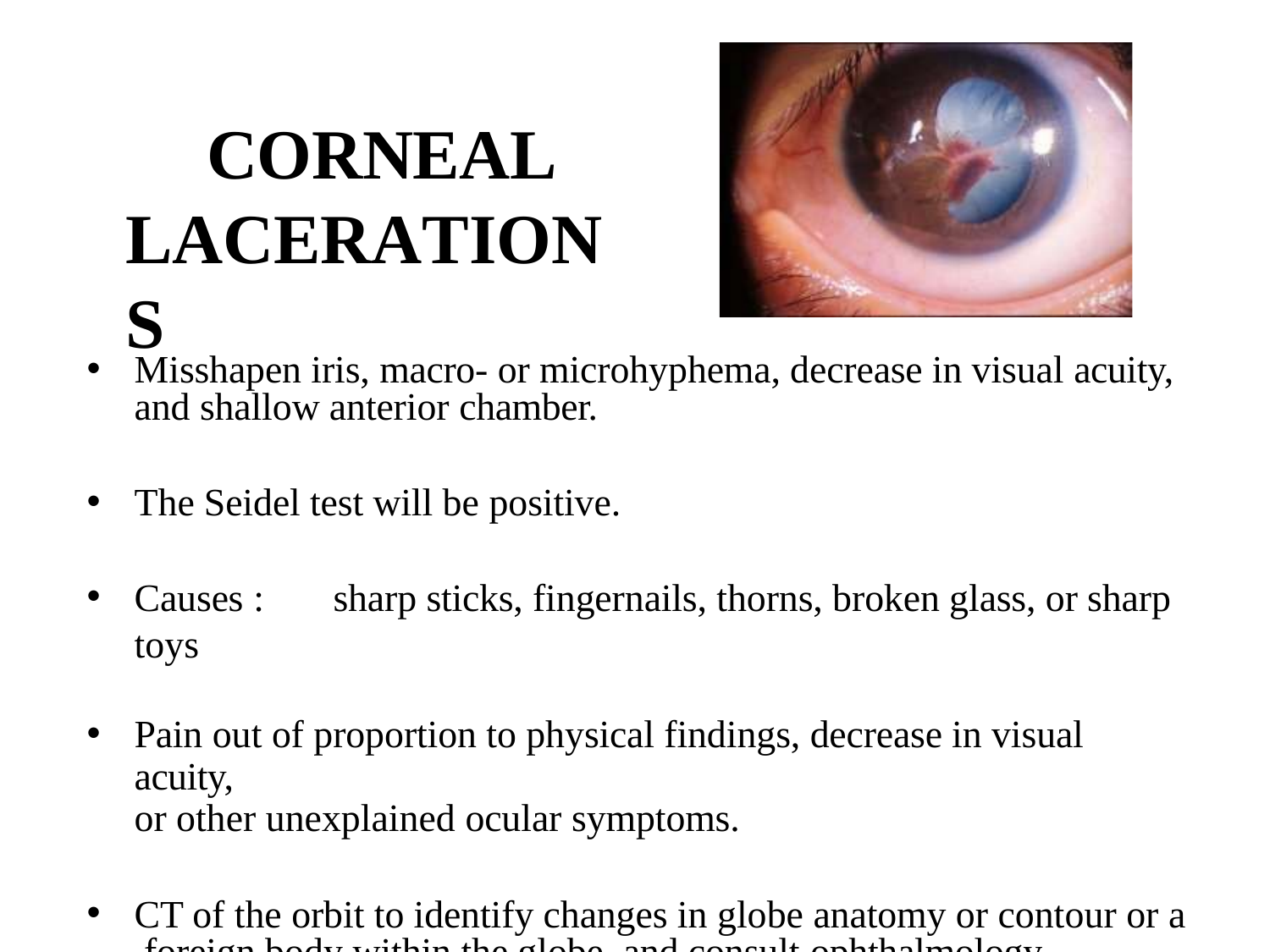

# CORNEAL  LACERATIONS
Misshapen iris, macro- or microhyphema, decrease in visual acuity,  and shallow anterior chamber.

The Seidel test will be positive.

Causes :	sharp sticks, fingernails, thorns, broken glass, or sharp toys

Pain out of proportion to physical findings, decrease in visual acuity,
or other unexplained ocular symptoms.

CT of the orbit to identify changes in globe anatomy or contour or a  foreign body within the globe, and consult ophthalmology.